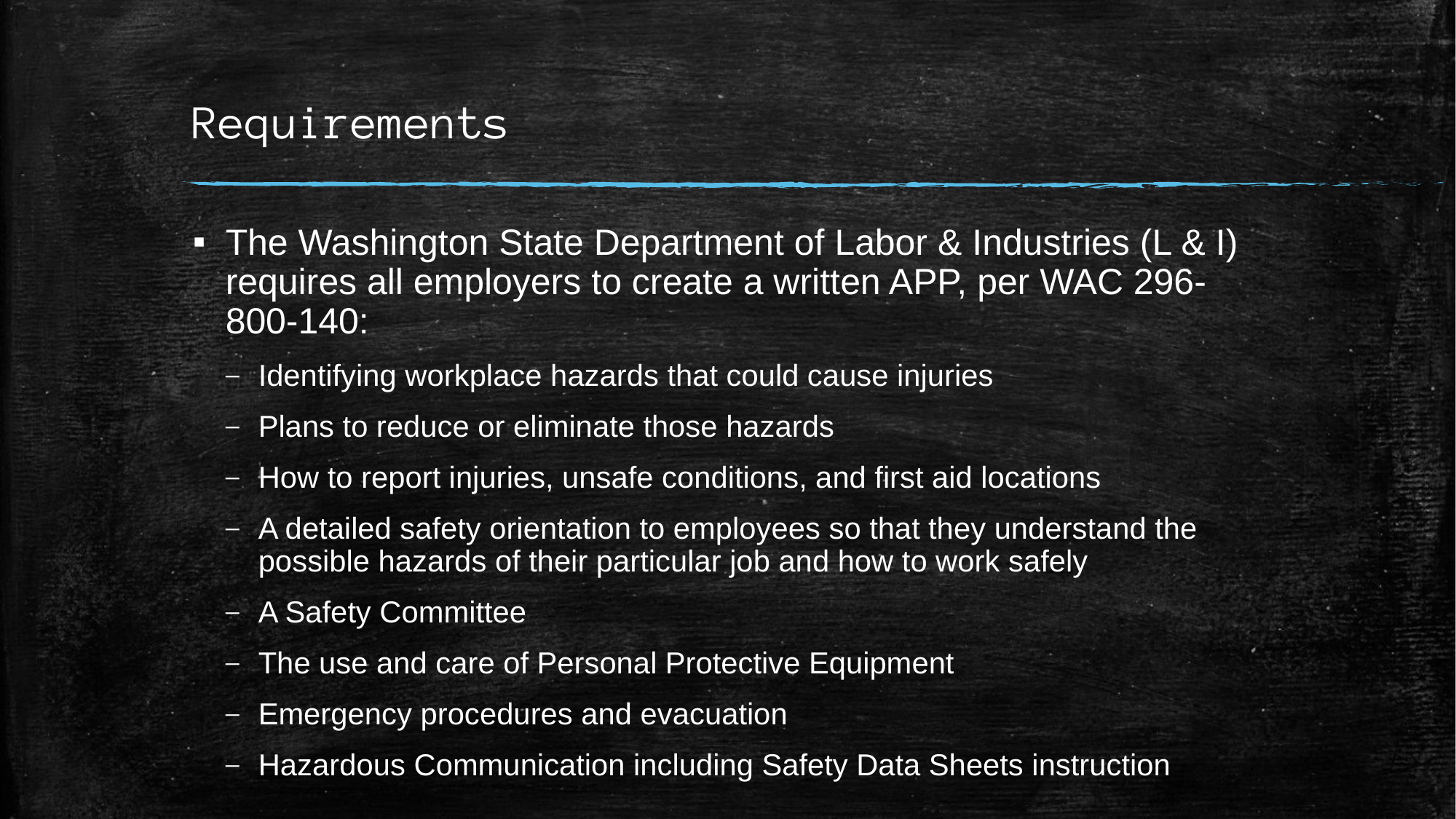

# Requirements
The Washington State Department of Labor & Industries (L & I) requires all employers to create a written APP, per WAC 296-800-140:
Identifying workplace hazards that could cause injuries
Plans to reduce or eliminate those hazards
How to report injuries, unsafe conditions, and first aid locations
A detailed safety orientation to employees so that they understand the possible hazards of their particular job and how to work safely
A Safety Committee
The use and care of Personal Protective Equipment
Emergency procedures and evacuation
Hazardous Communication including Safety Data Sheets instruction